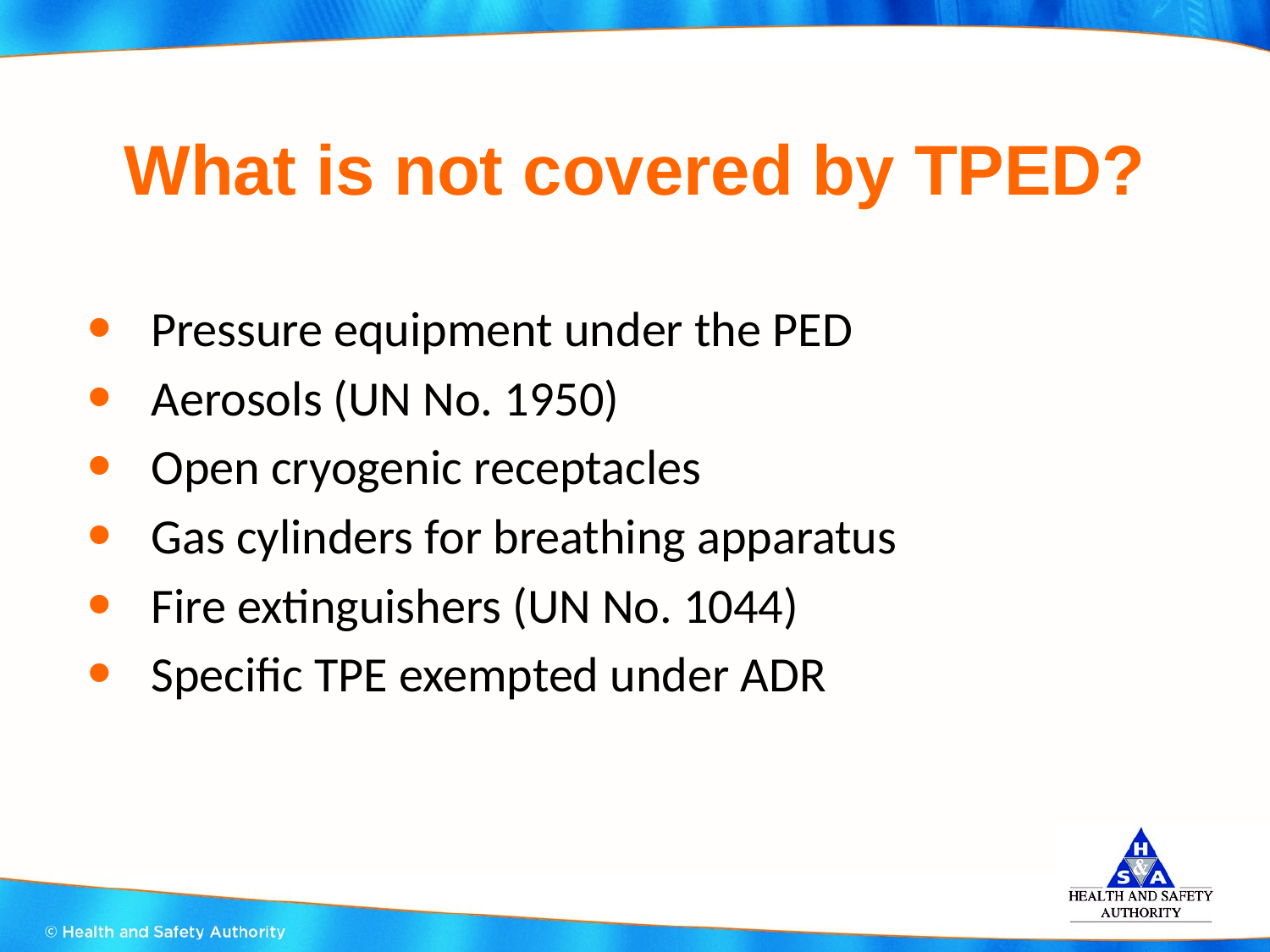

# What is not covered by TPED?

Pressure equipment under the PED
Aerosols (UN No. 1950)
Open cryogenic receptacles
Gas cylinders for breathing apparatus
Fire extinguishers (UN No. 1044)
Specific TPE exempted under ADR